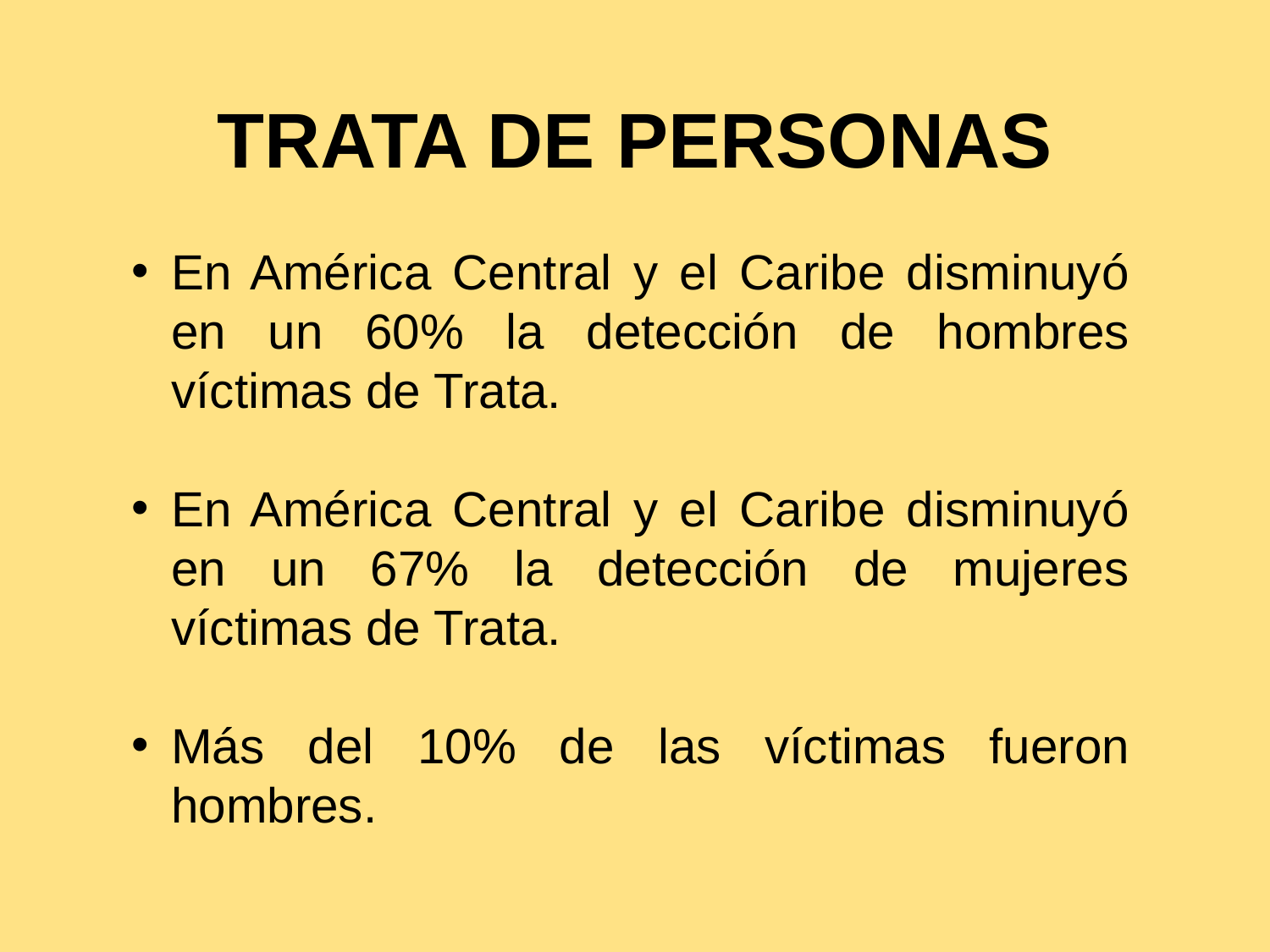

# TRATA DE PERSONAS
En América Central y el Caribe disminuyó en un 60% la detección de hombres víctimas de Trata.

En América Central y el Caribe disminuyó en un 67% la detección de mujeres víctimas de Trata.

Más del 10% de las víctimas fueron hombres.